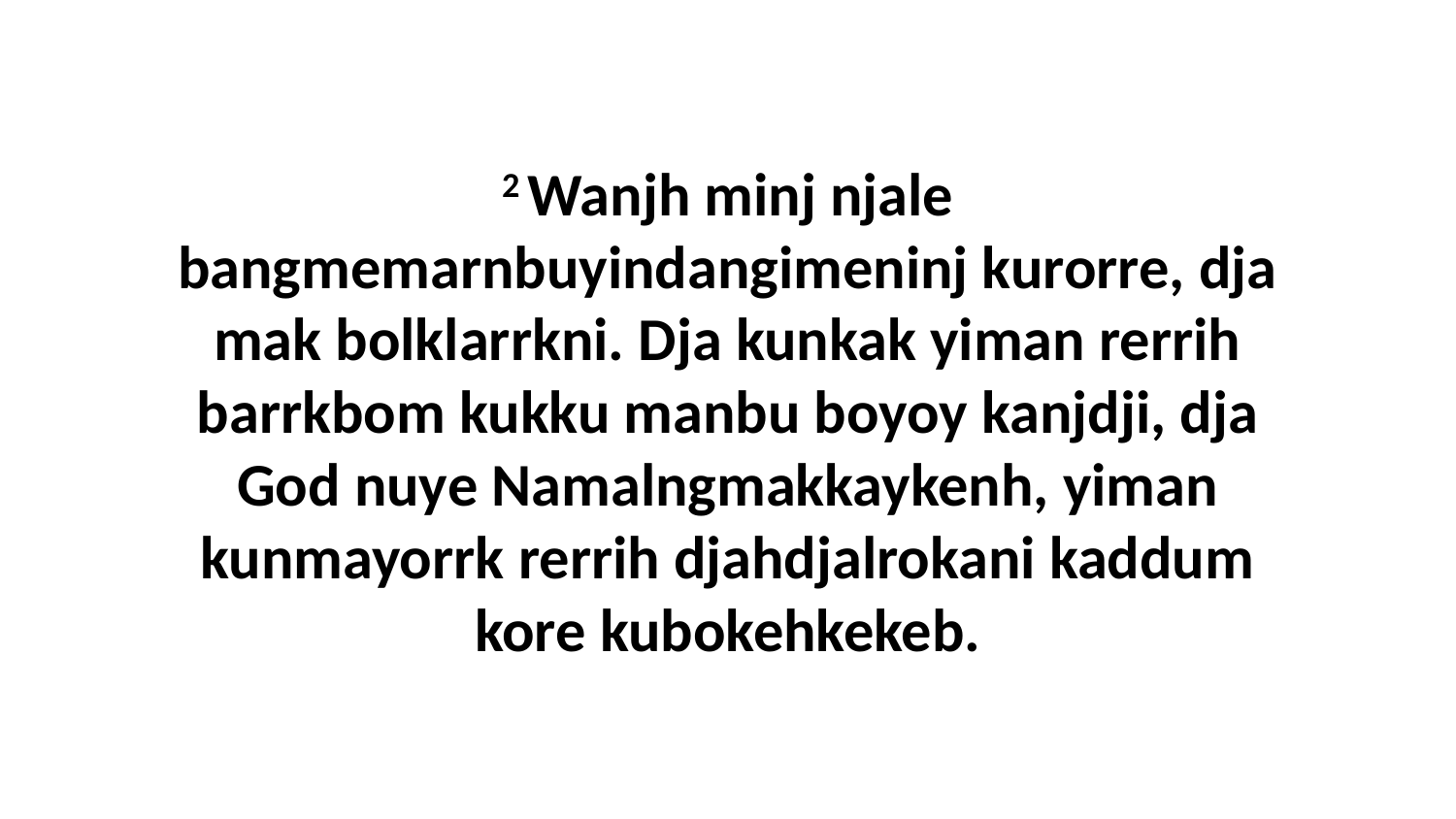

2 Wanjh minj njale bangmemarnbuyindangimeninj kurorre, dja mak bolklarrkni. Dja kunkak yiman rerrih barrkbom kukku manbu boyoy kanjdji, dja God nuye Namalngmakkaykenh, yiman kunmayorrk rerrih djahdjalrokani kaddum kore kubokehkekeb.